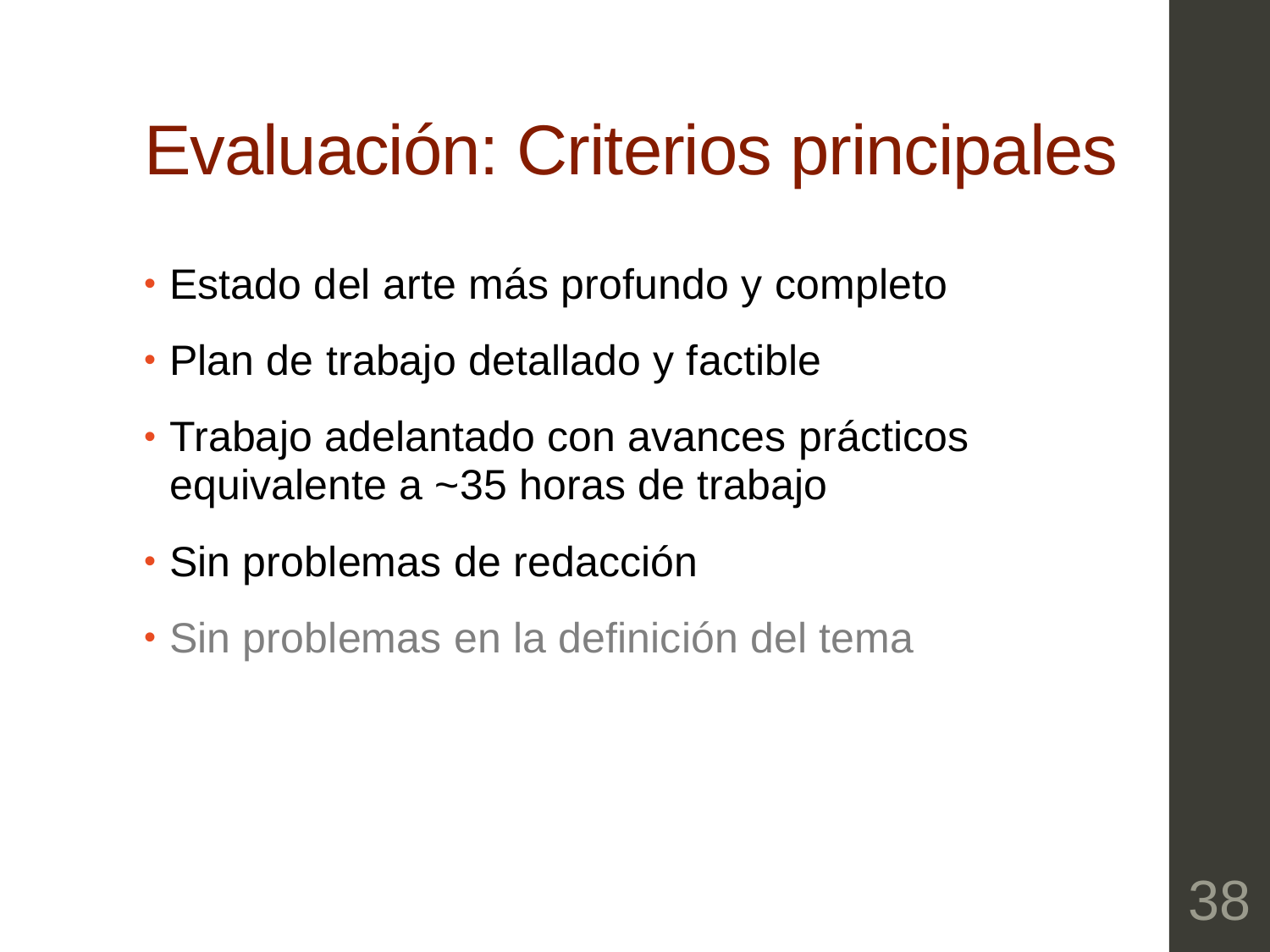

# Evaluación: Criterios principales
Estado del arte más profundo y completo
Plan de trabajo detallado y factible
Trabajo adelantado con avances prácticos equivalente a ~35 horas de trabajo
Sin problemas de redacción
Sin problemas en la definición del tema
38